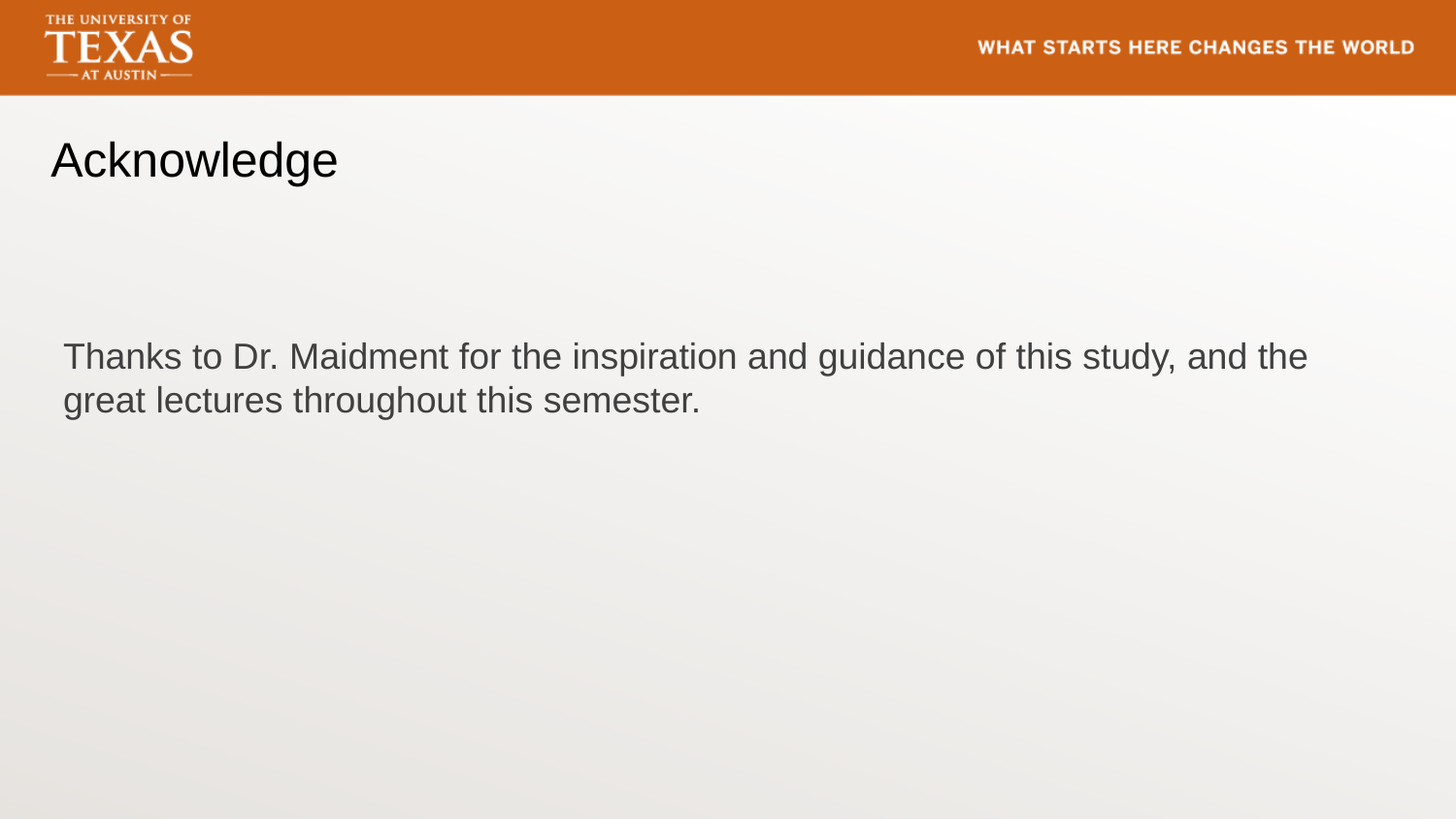

Acknowledge

Thanks to Dr. Maidment for the inspiration and guidance of this study, and the great lectures throughout this semester.